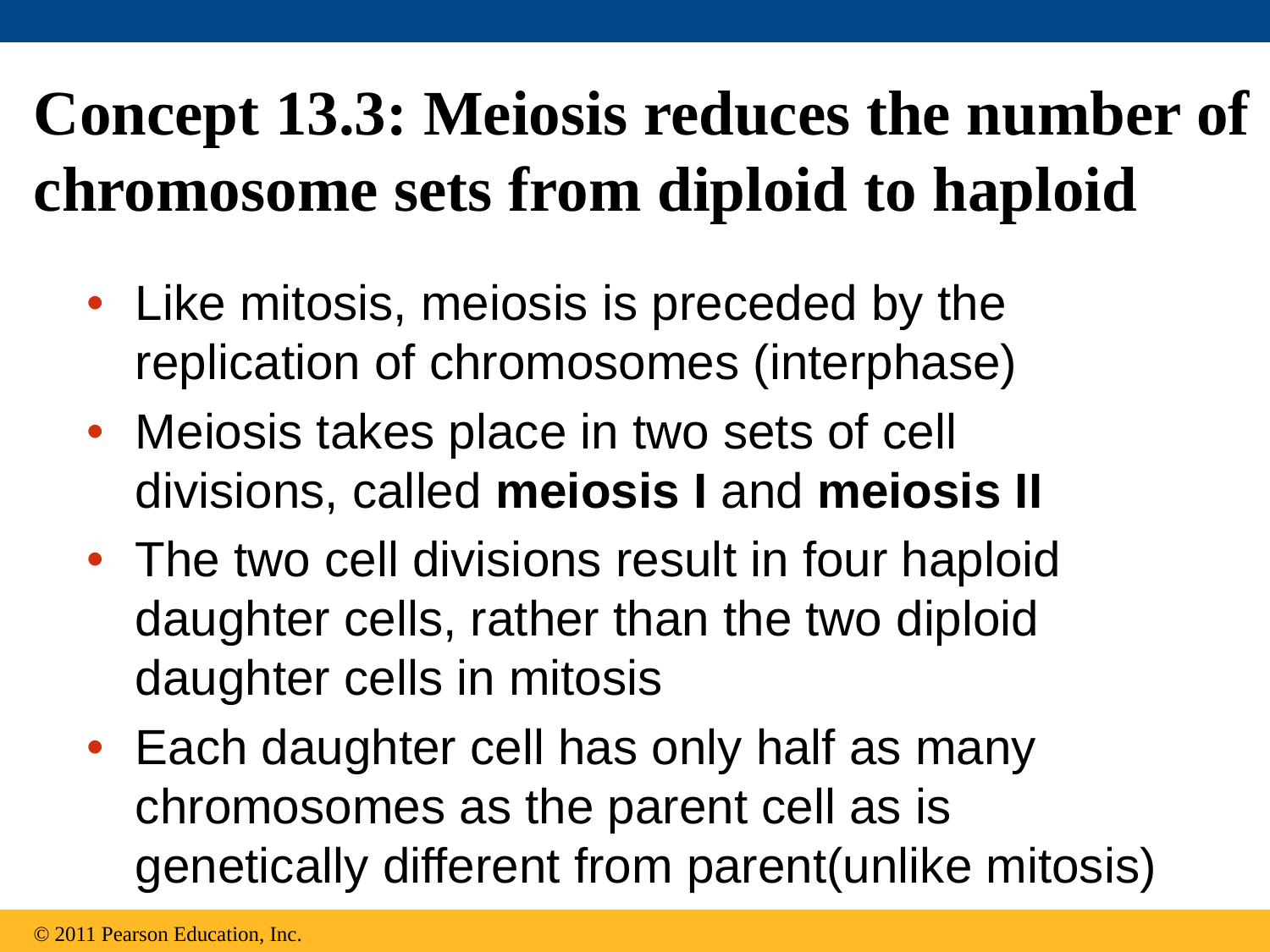

# Concept 13.3: Meiosis reduces the number of chromosome sets from diploid to haploid
Like mitosis, meiosis is preceded by the replication of chromosomes (interphase)
Meiosis takes place in two sets of cell divisions, called meiosis I and meiosis II
The two cell divisions result in four haploid daughter cells, rather than the two diploid daughter cells in mitosis
Each daughter cell has only half as many chromosomes as the parent cell as is genetically different from parent(unlike mitosis)

© 2011 Pearson Education, Inc.